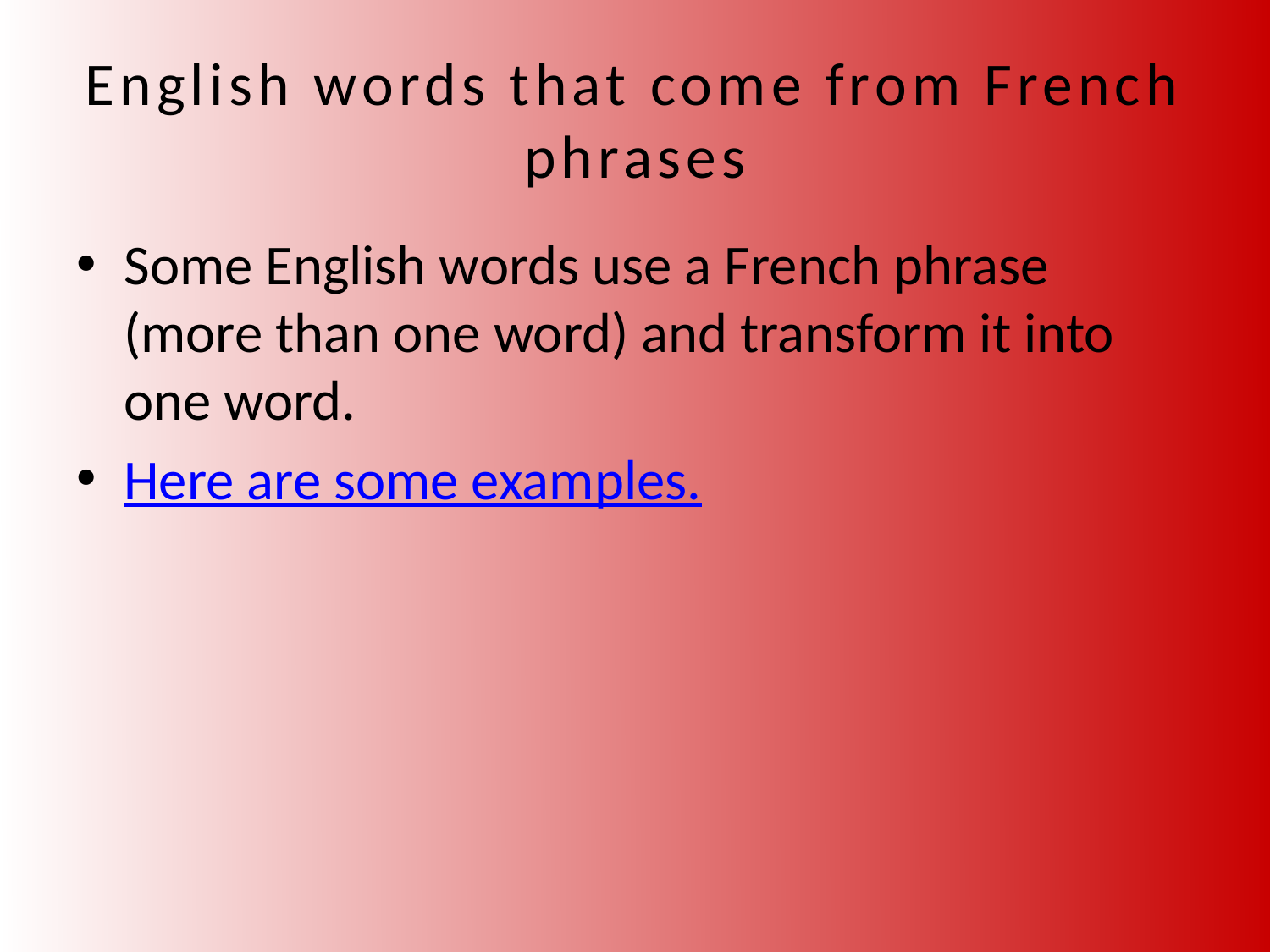

# English words that come from French phrases
Some English words use a French phrase (more than one word) and transform it into one word.
Here are some examples.